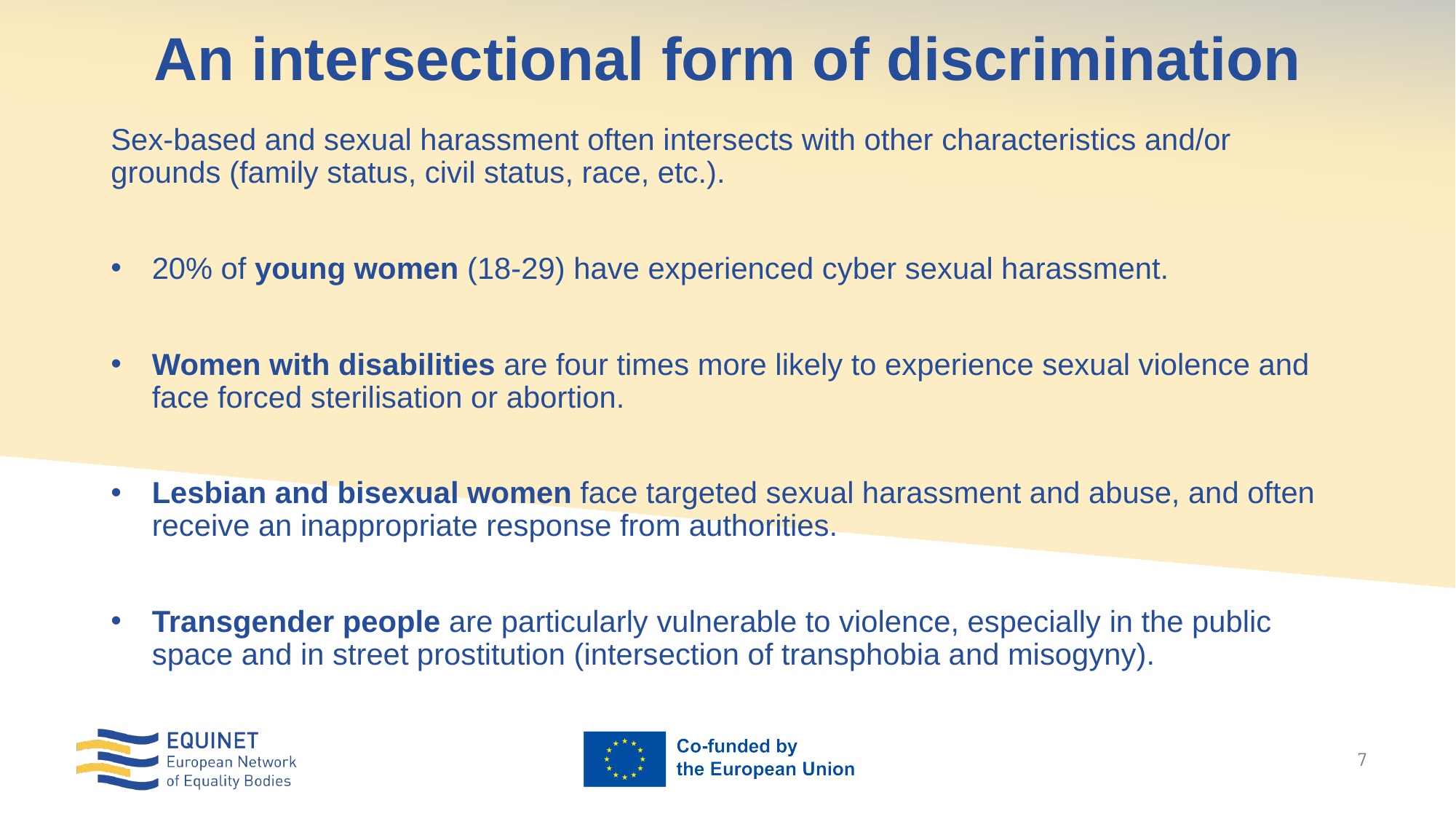

# An intersectional form of discrimination
Sex-based and sexual harassment often intersects with other characteristics and/or grounds (family status, civil status, race, etc.).

20% of young women (18-29) have experienced cyber sexual harassment.

Women with disabilities are four times more likely to experience sexual violence and face forced sterilisation or abortion.

Lesbian and bisexual women face targeted sexual harassment and abuse, and often receive an inappropriate response from authorities.

Transgender people are particularly vulnerable to violence, especially in the public space and in street prostitution (intersection of transphobia and misogyny).
7